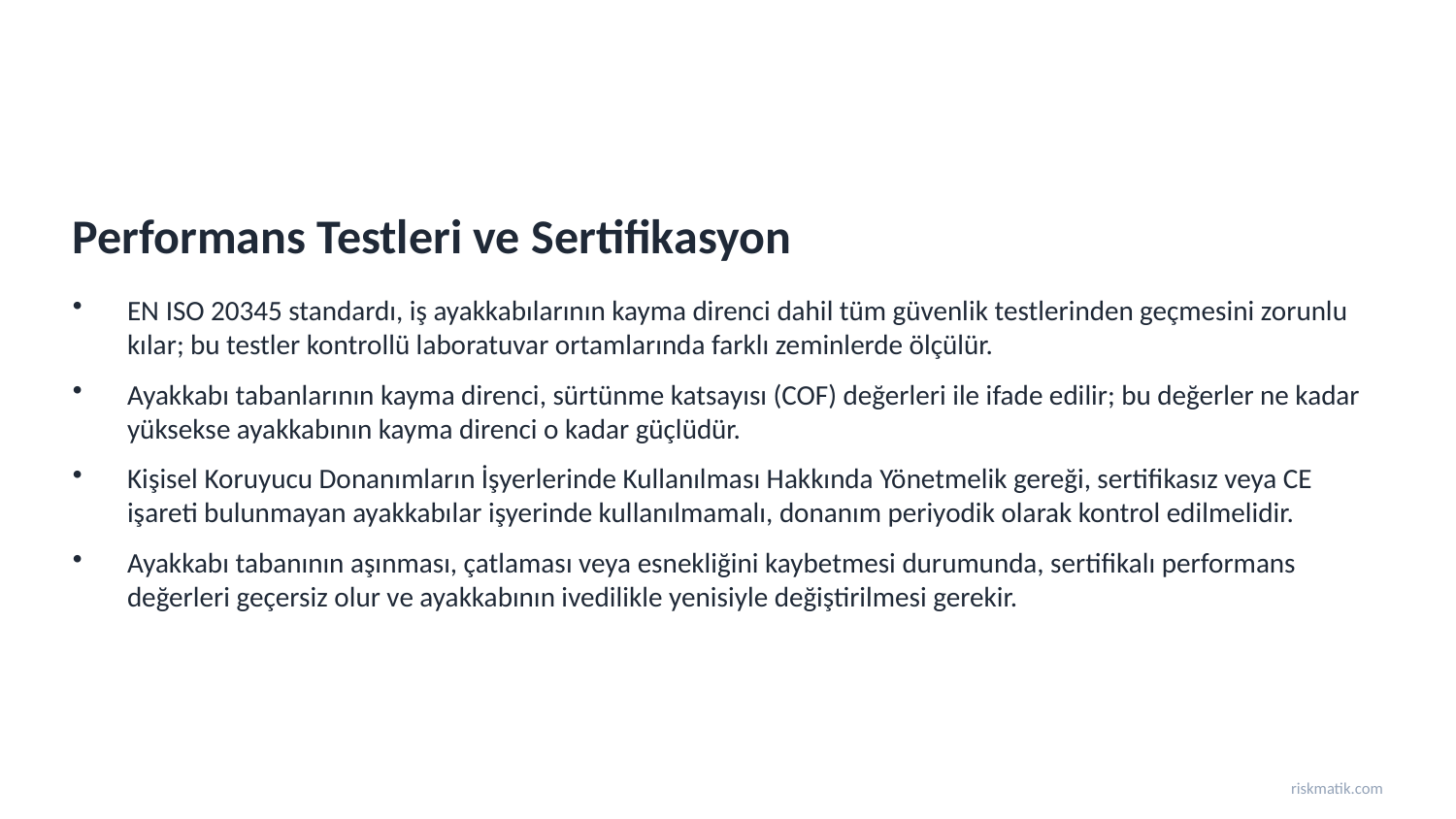

Performans Testleri ve Sertifikasyon
EN ISO 20345 standardı, iş ayakkabılarının kayma direnci dahil tüm güvenlik testlerinden geçmesini zorunlu kılar; bu testler kontrollü laboratuvar ortamlarında farklı zeminlerde ölçülür.
Ayakkabı tabanlarının kayma direnci, sürtünme katsayısı (COF) değerleri ile ifade edilir; bu değerler ne kadar yüksekse ayakkabının kayma direnci o kadar güçlüdür.
Kişisel Koruyucu Donanımların İşyerlerinde Kullanılması Hakkında Yönetmelik gereği, sertifikasız veya CE işareti bulunmayan ayakkabılar işyerinde kullanılmamalı, donanım periyodik olarak kontrol edilmelidir.
Ayakkabı tabanının aşınması, çatlaması veya esnekliğini kaybetmesi durumunda, sertifikalı performans değerleri geçersiz olur ve ayakkabının ivedilikle yenisiyle değiştirilmesi gerekir.
riskmatik.com